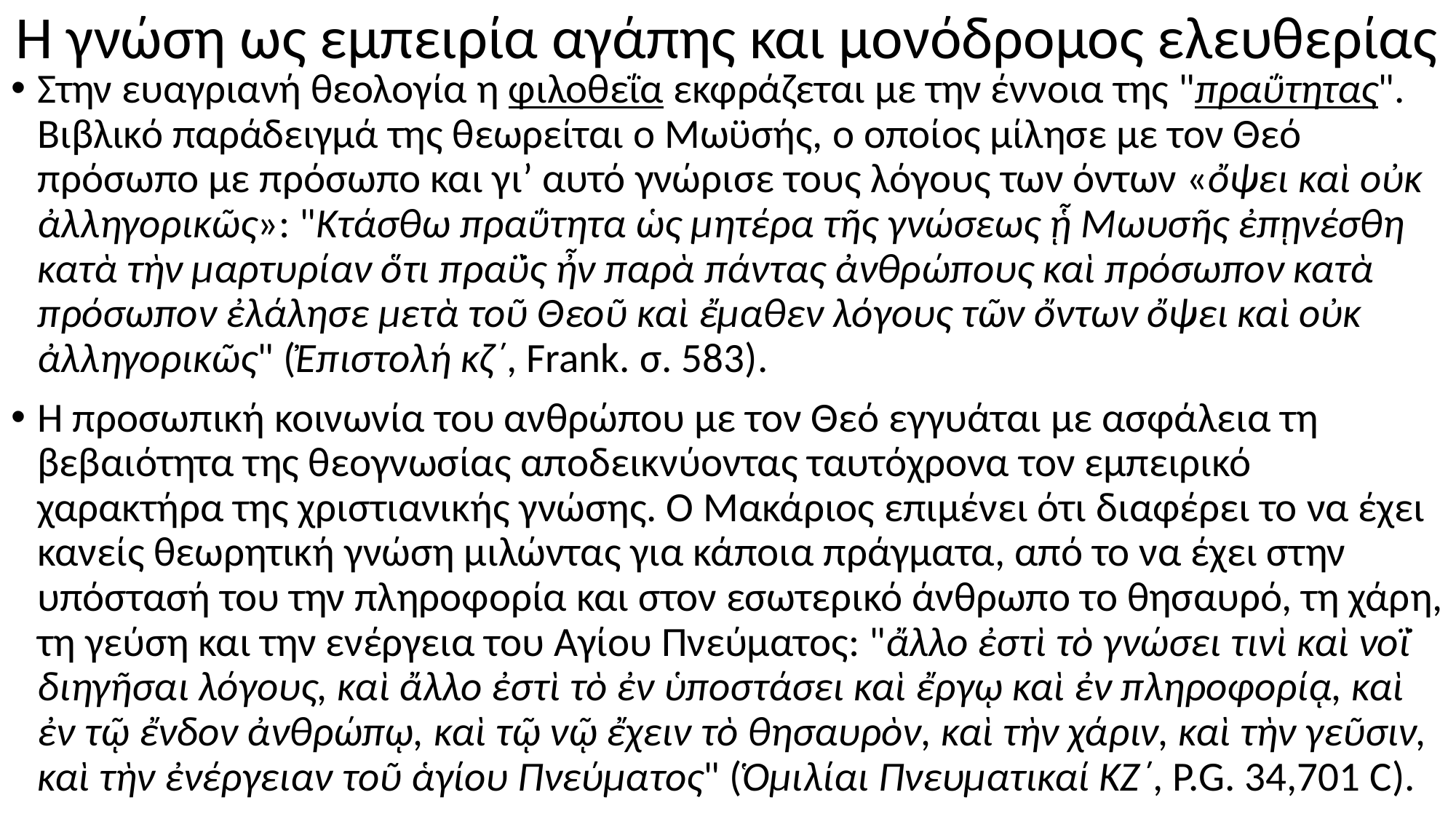

# Η γνώση ως εμπειρία αγάπης και μονόδρομος ελευθερίας

Στην ευαγριανή θεολογία η φιλοθεΐα εκφράζεται με την έννοια της "πραΰτητας". Βιβλικό παράδειγμά της θεωρείται ο Μωϋσής, ο οποίος μίλησε με τον Θεό πρόσωπο με πρόσωπο και γι’ αυτό γνώρισε τους λόγους των όντων «ὄψει καὶ οὐκ ἀλληγορικῶς»: "Κτάσθω πραΰτητα ὡς μητέρα τῆς γνώσεως ᾗ Μωυσῆς ἐπῃνέσθη κατὰ τὴν μαρτυρίαν ὅτι πραῢς ἦν παρὰ πάντας ἀνθρώπους καὶ πρόσωπον κατὰ πρόσωπον ἐλάλησε μετὰ τοῦ Θεοῦ καὶ ἔμαθεν λόγους τῶν ὄντων ὄψει καὶ οὐκ ἀλληγορικῶς" (Ἐπιστολή κζ΄, Frank. σ. 583).
Η προσωπική κοινωνία του ανθρώπου με τον Θεό εγγυάται με ασφάλεια τη βεβαιότητα της θεογνωσίας αποδεικνύοντας ταυτόχρονα τον εμπειρικό χαρακτήρα της χριστιανικής γνώσης. Ο Μακάριος επιμένει ότι διαφέρει το να έχει κανείς θεωρητική γνώση μιλώντας για κάποια πράγματα, από το να έχει στην υπόστασή του την πληροφορία και στον εσωτερικό άνθρωπο το θησαυρό, τη χάρη, τη γεύση και την ενέργεια του Αγίου Πνεύματος: "ἄλλο ἐστὶ τὸ γνώσει τινὶ καὶ νοῒ διηγῆσαι λόγους, καὶ ἄλλο ἐστὶ τὸ ἐν ὑποστάσει καὶ ἔργῳ καὶ ἐν πληροφορίᾳ, καὶ ἐν τῷ ἔνδον ἀνθρώπῳ, καὶ τῷ νῷ ἔχειν τὸ θησαυρὸν, καὶ τὴν χάριν, καὶ τὴν γεῦσιν, καὶ τὴν ἐνέργειαν τοῦ ἁγίου Πνεύματος" (Ὁμιλίαι Πνευματικαί ΚΖ΄, P.G. 34,701 C).